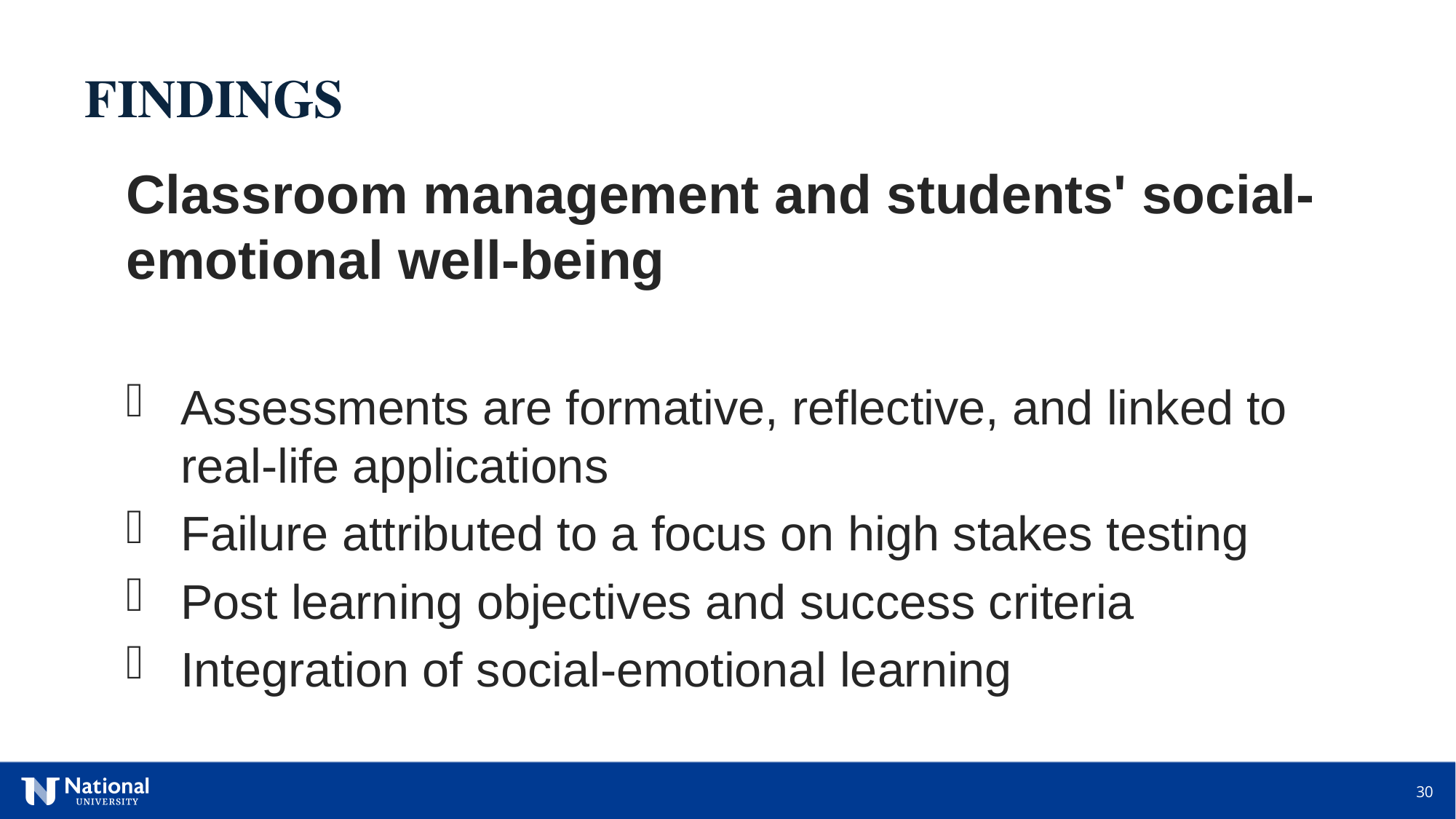

FINDINGS
Classroom management and students' social-emotional well-being

Assessments are formative, reflective, and linked to real-life applications
Failure attributed to a focus on high stakes testing
Post learning objectives and success criteria
Integration of social-emotional learning